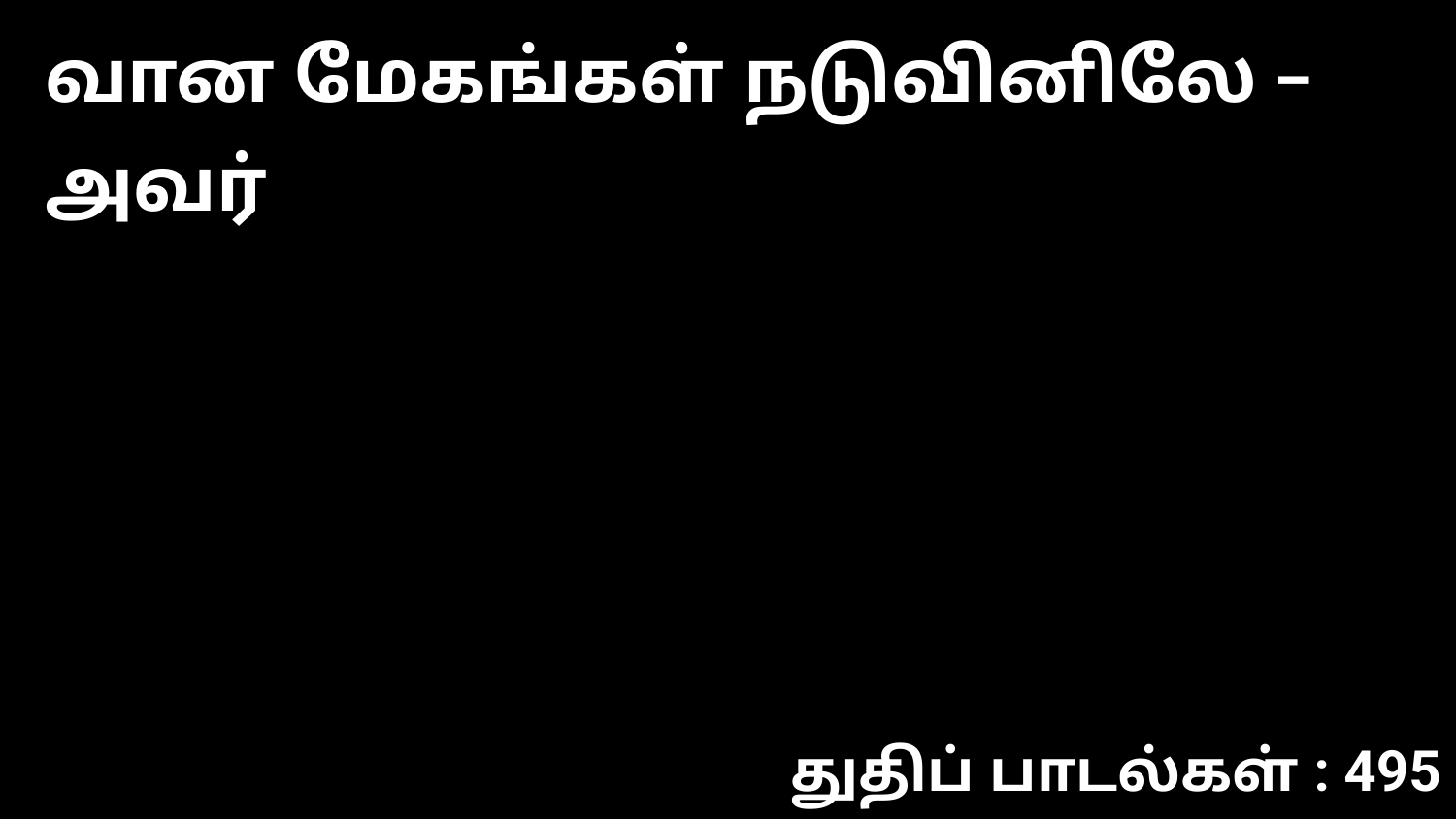

வான மேகங்கள் நடுவினிலே – அவர்
துதிப் பாடல்கள் : 495